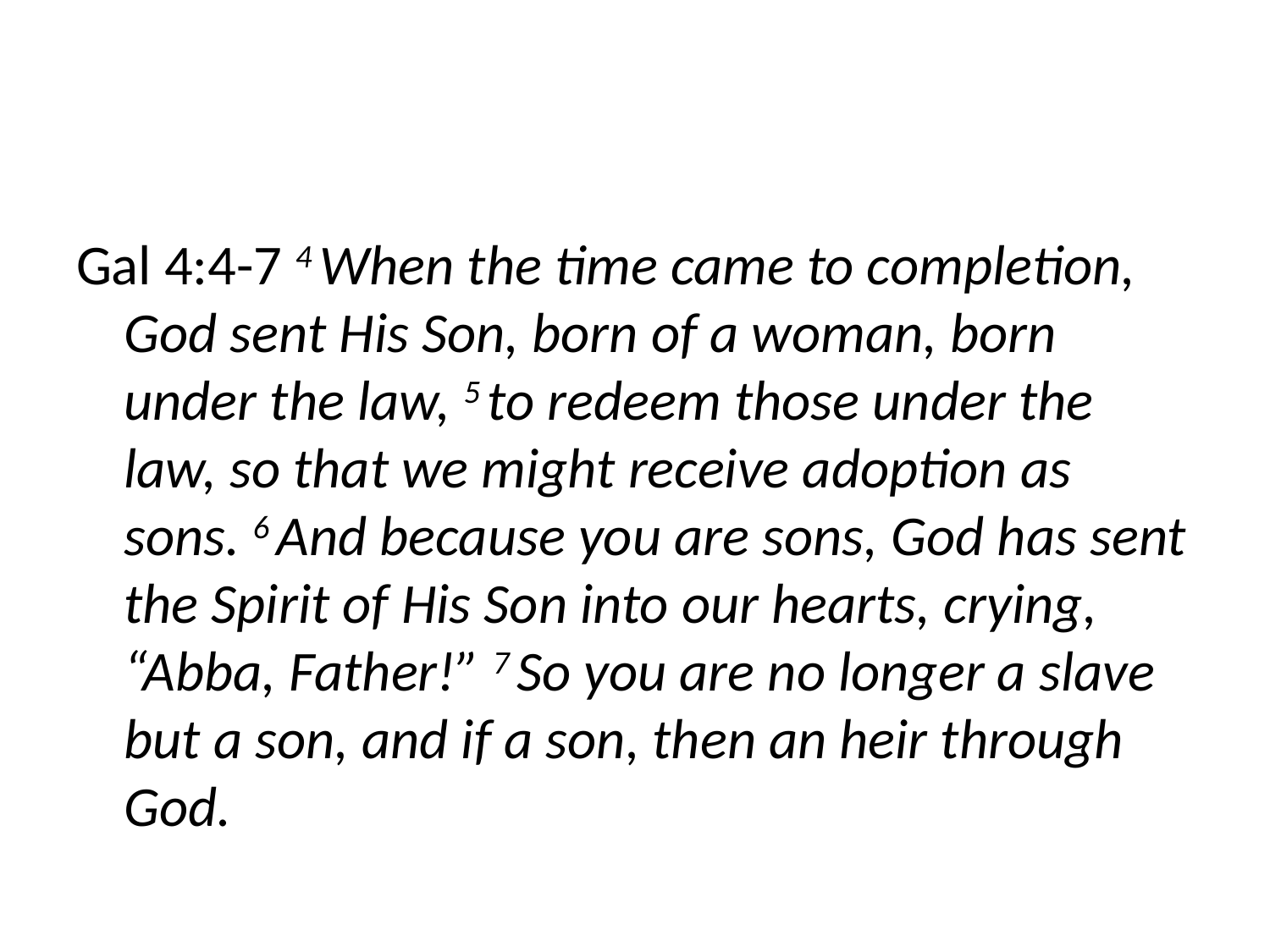

#
Gal 4:4-7 4 When the time came to completion, God sent His Son, born of a woman, born under the law, 5 to redeem those under the law, so that we might receive adoption as sons. 6 And because you are sons, God has sent the Spirit of His Son into our hearts, crying, “Abba, Father!” 7 So you are no longer a slave but a son, and if a son, then an heir through God.